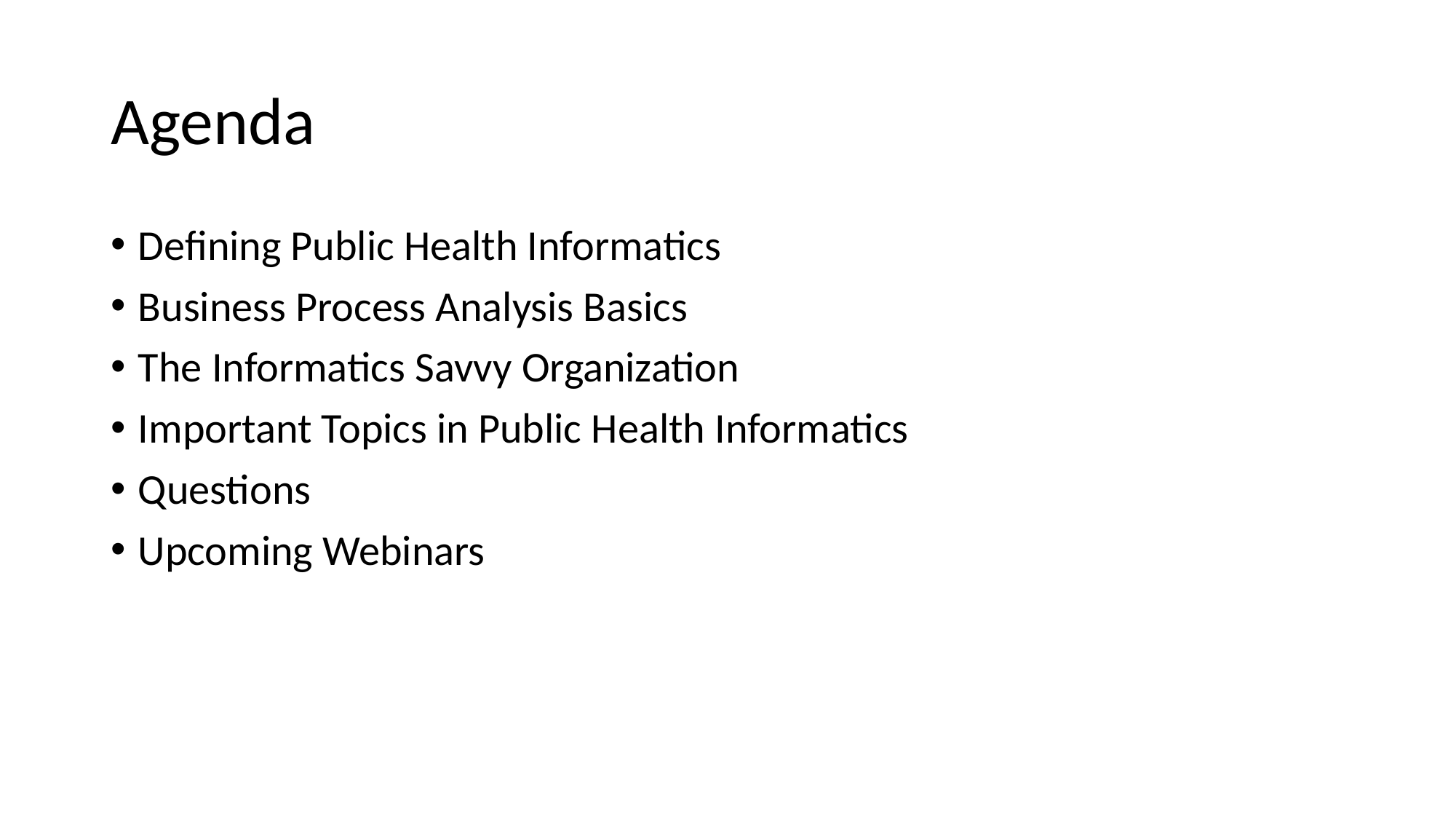

# Agenda
Defining Public Health Informatics
Business Process Analysis Basics
The Informatics Savvy Organization
Important Topics in Public Health Informatics
Questions
Upcoming Webinars